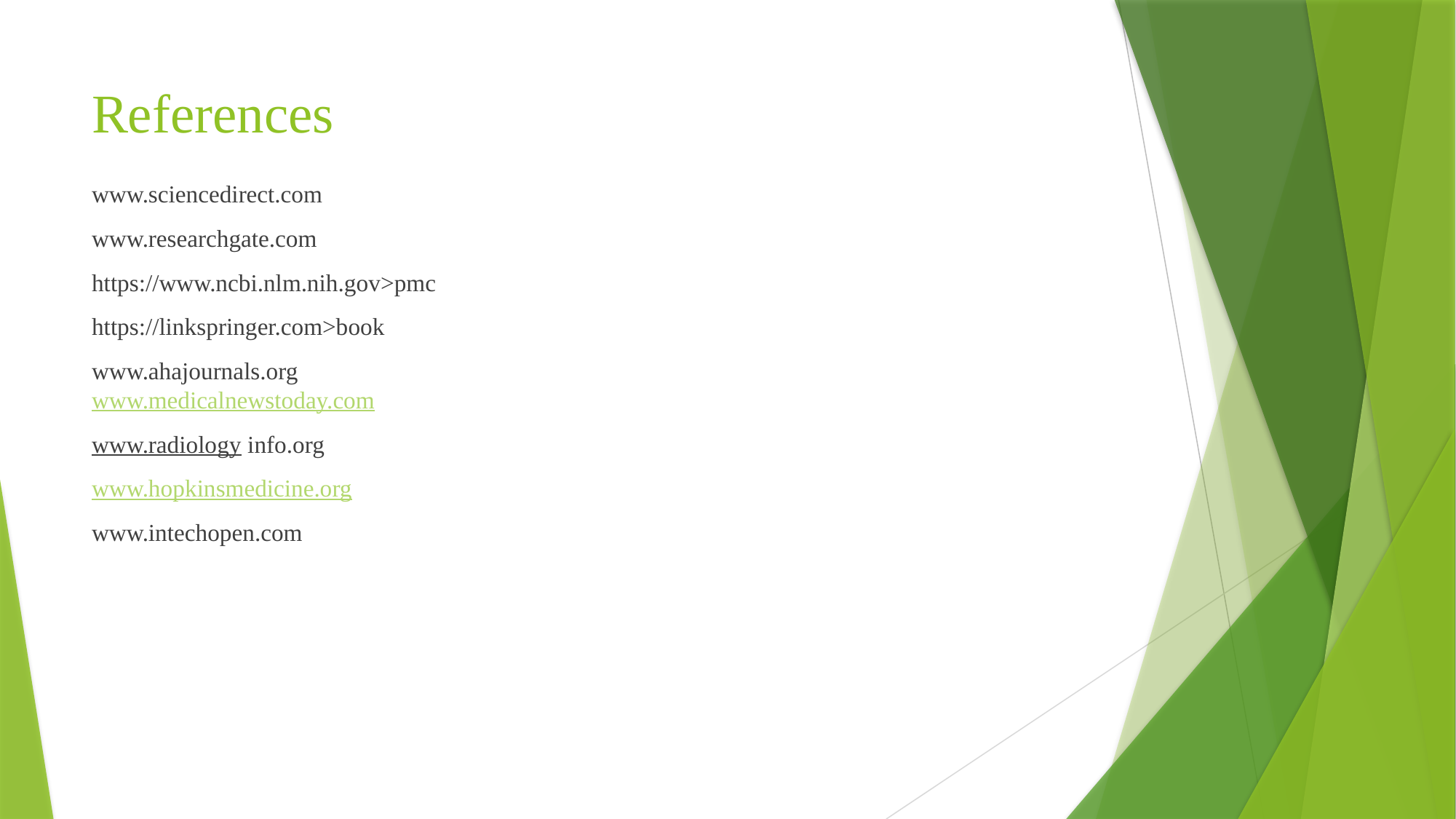

# References
www.sciencedirect.com
www.researchgate.com
https://www.ncbi.nlm.nih.gov>pmc
https://linkspringer.com>book
www.ahajournals.org
www.medicalnewstoday.com
www.radiology info.org
www.hopkinsmedicine.org
www.intechopen.com